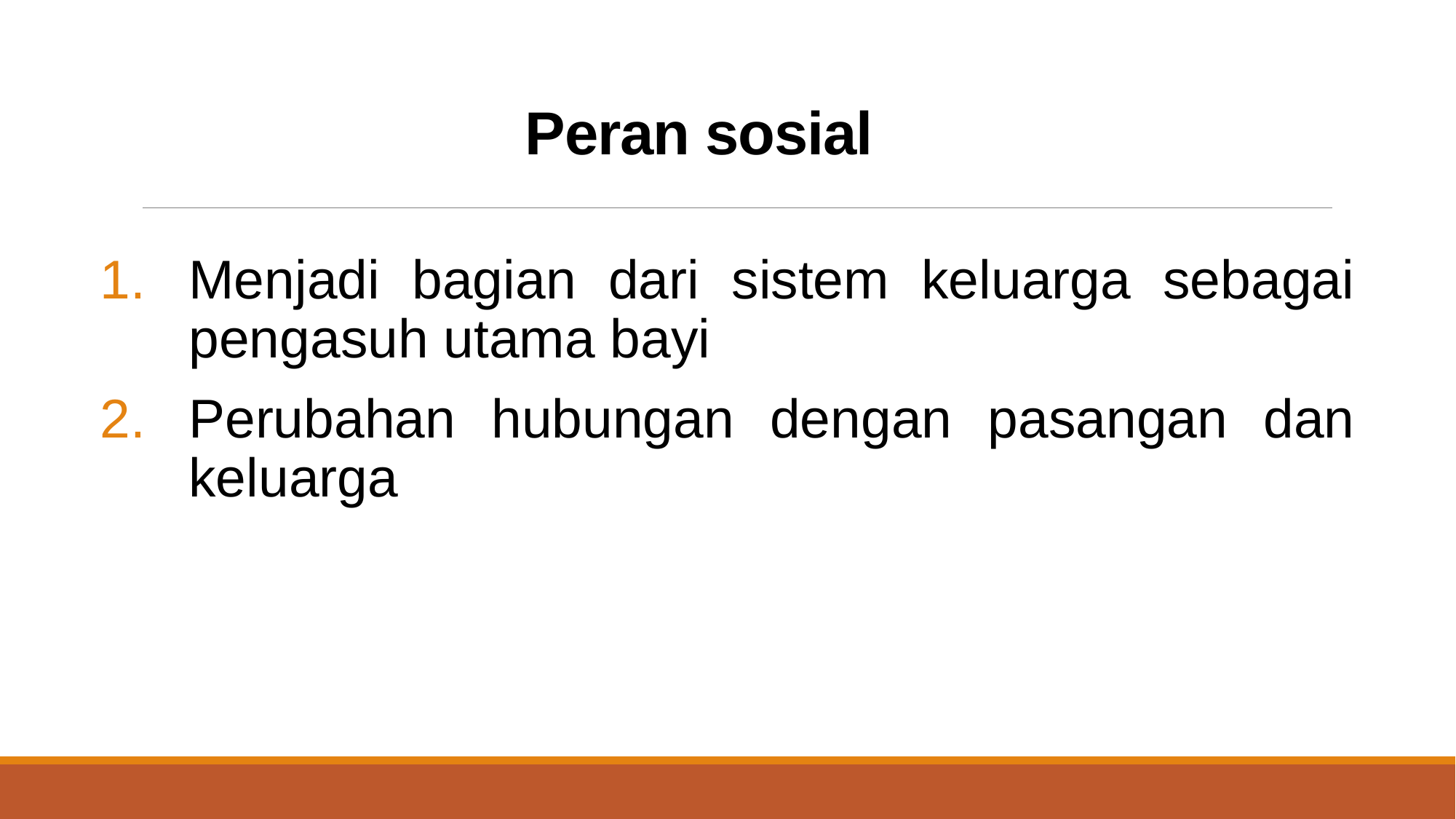

# Peran sosial
Menjadi bagian dari sistem keluarga sebagai pengasuh utama bayi
Perubahan hubungan dengan pasangan dan keluarga